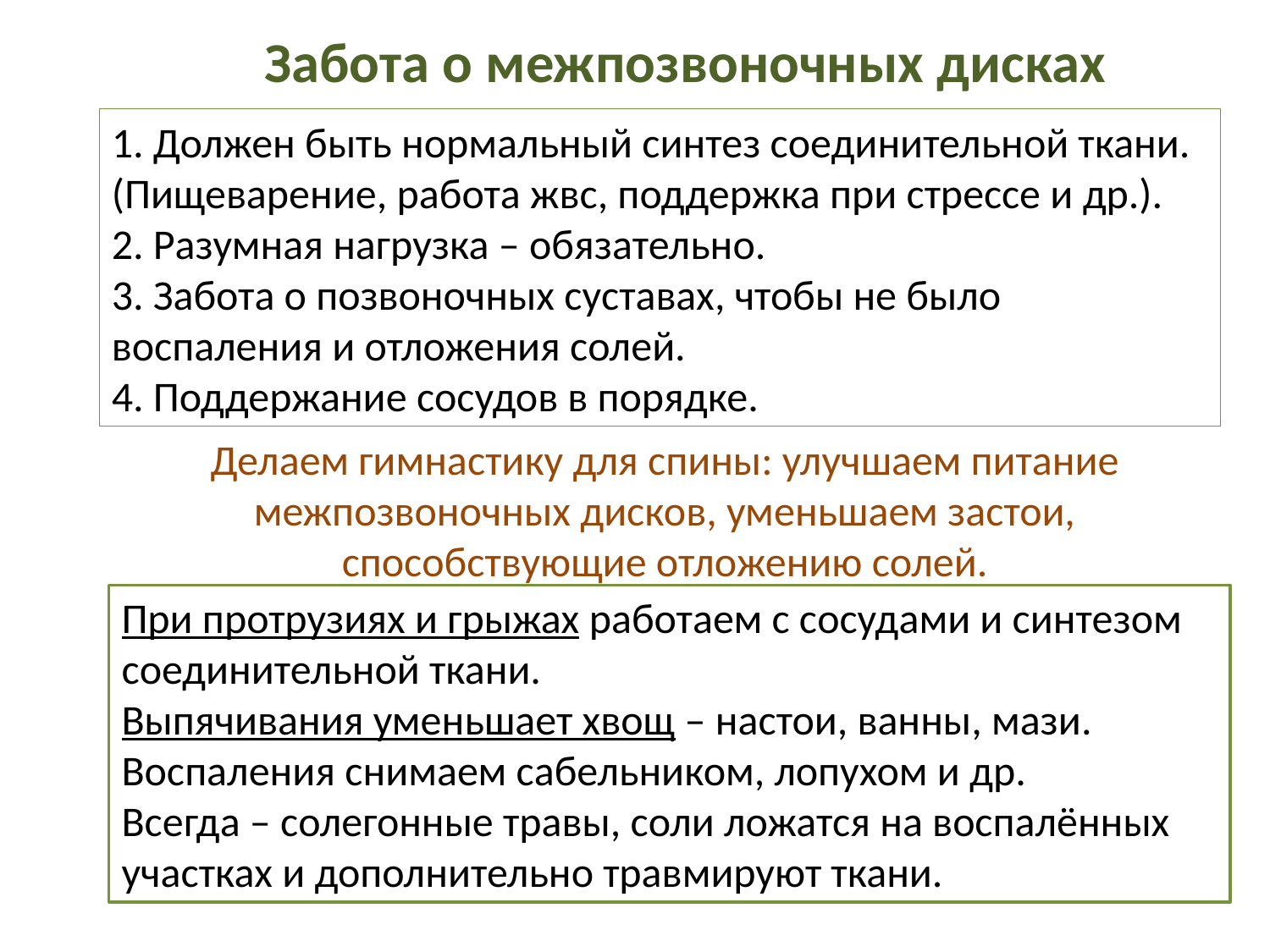

Забота о межпозвоночных дисках
1. Должен быть нормальный синтез соединительной ткани. (Пищеварение, работа жвс, поддержка при стрессе и др.).
2. Разумная нагрузка – обязательно.
3. Забота о позвоночных суставах, чтобы не было воспаления и отложения солей.
4. Поддержание сосудов в порядке.
Делаем гимнастику для спины: улучшаем питание межпозвоночных дисков, уменьшаем застои, способствующие отложению солей.
При протрузиях и грыжах работаем с сосудами и синтезом соединительной ткани.
Выпячивания уменьшает хвощ – настои, ванны, мази.
Воспаления снимаем сабельником, лопухом и др.
Всегда – солегонные травы, соли ложатся на воспалённых участках и дополнительно травмируют ткани.